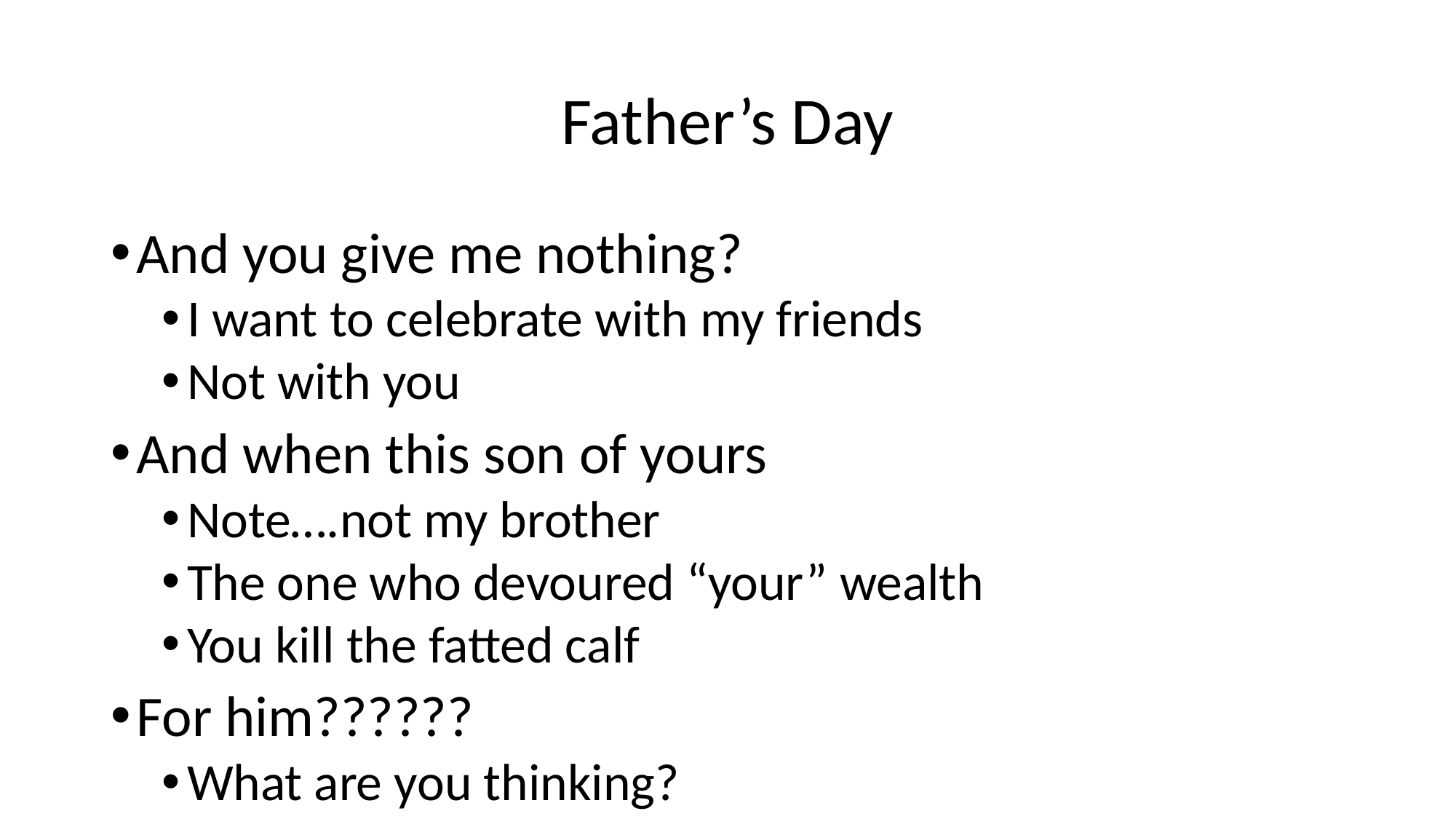

# Father’s Day
And you give me nothing?
I want to celebrate with my friends
Not with you
And when this son of yours
Note….not my brother
The one who devoured “your” wealth
You kill the fatted calf
For him??????
What are you thinking?